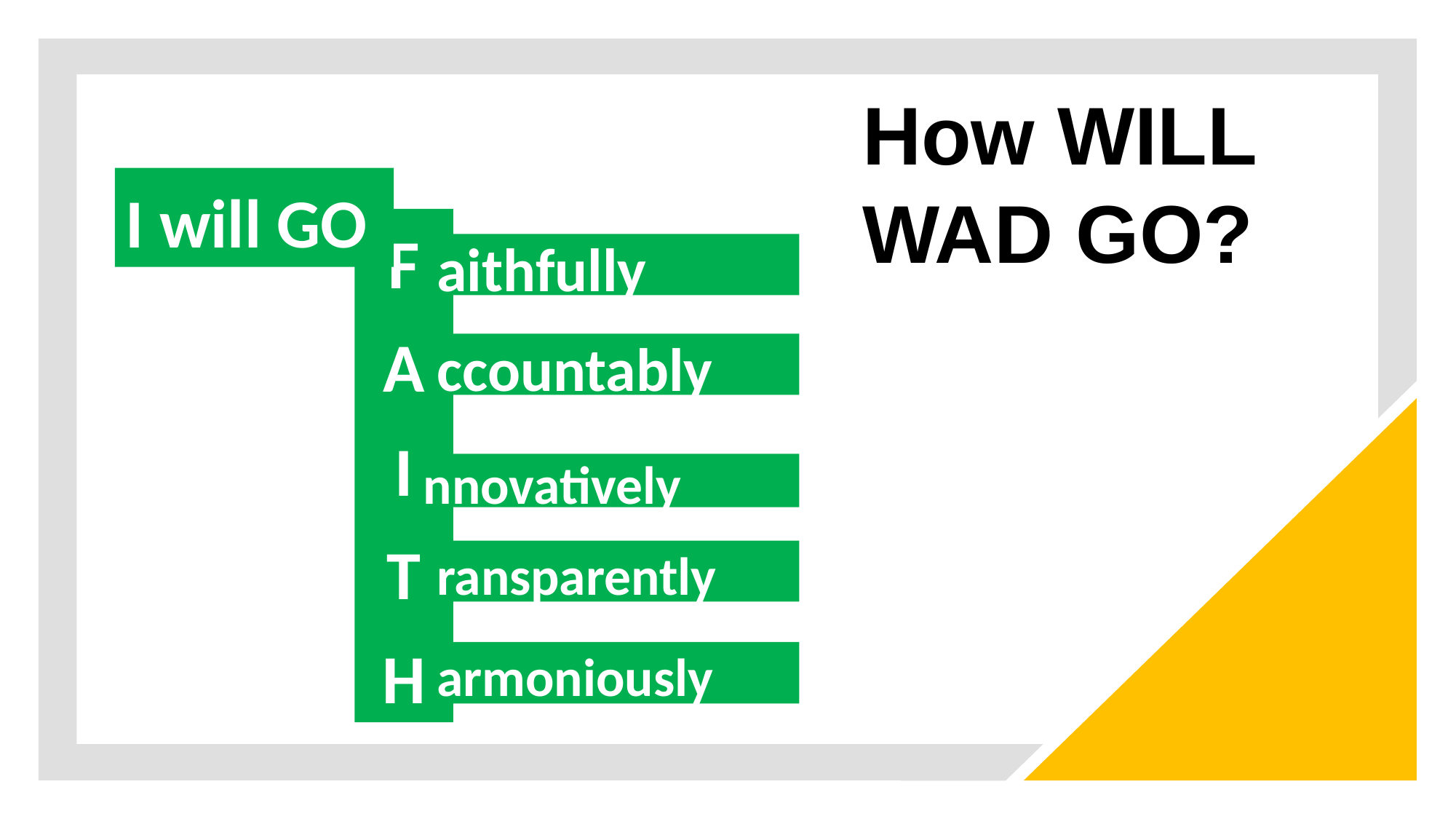

How WILL WAD GO?
I will GO
F
A
I
T
H
aithfully
ccountably

nnovatively
ransparently
armoniously